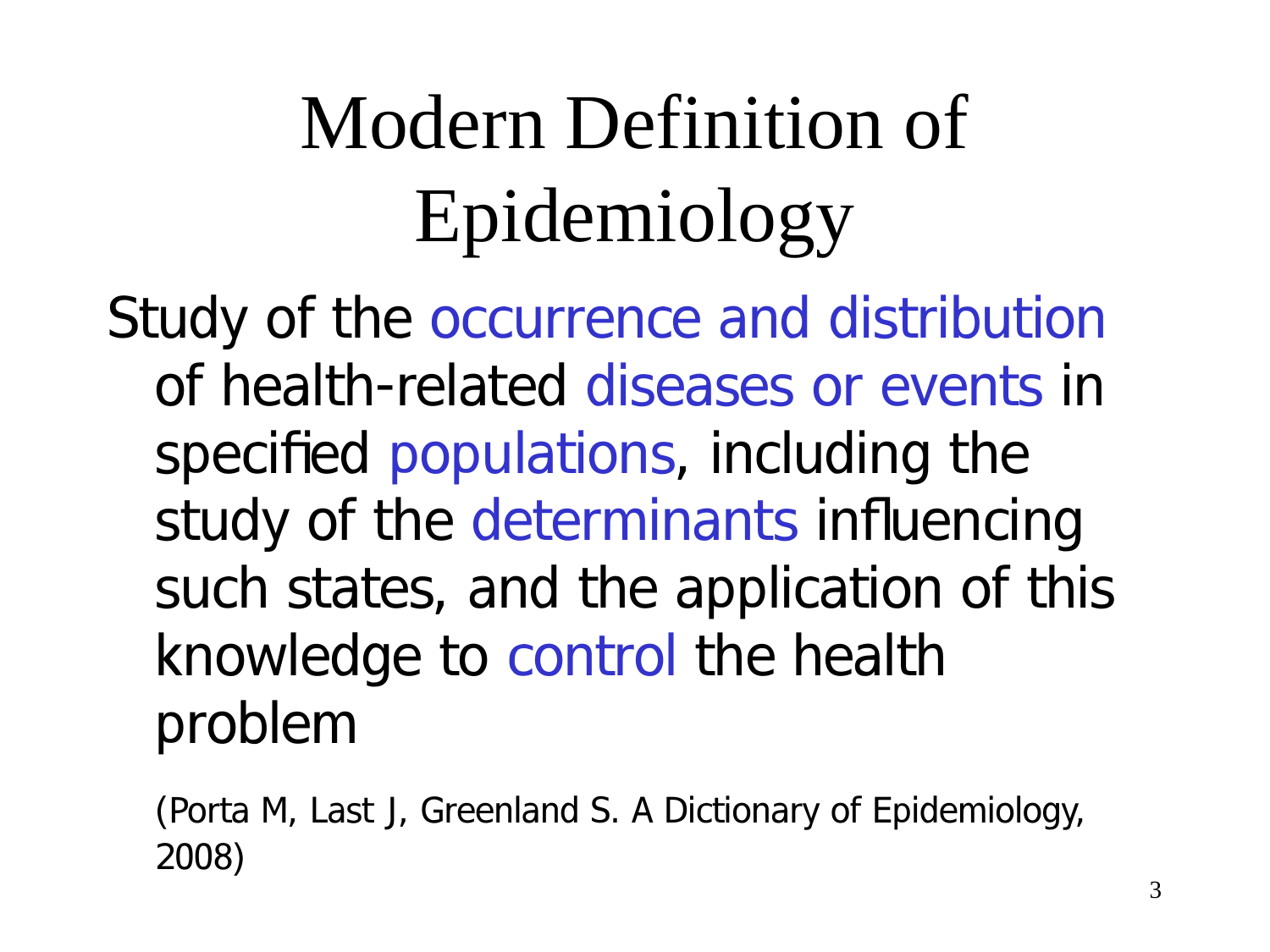

# Modern Definition of Epidemiology
Study of the occurrence and distribution of health-related diseases or events in specified populations, including the study of the determinants influencing such states, and the application of this knowledge to control the health problem
	(Porta M, Last J, Greenland S. A Dictionary of Epidemiology, 2008)

3